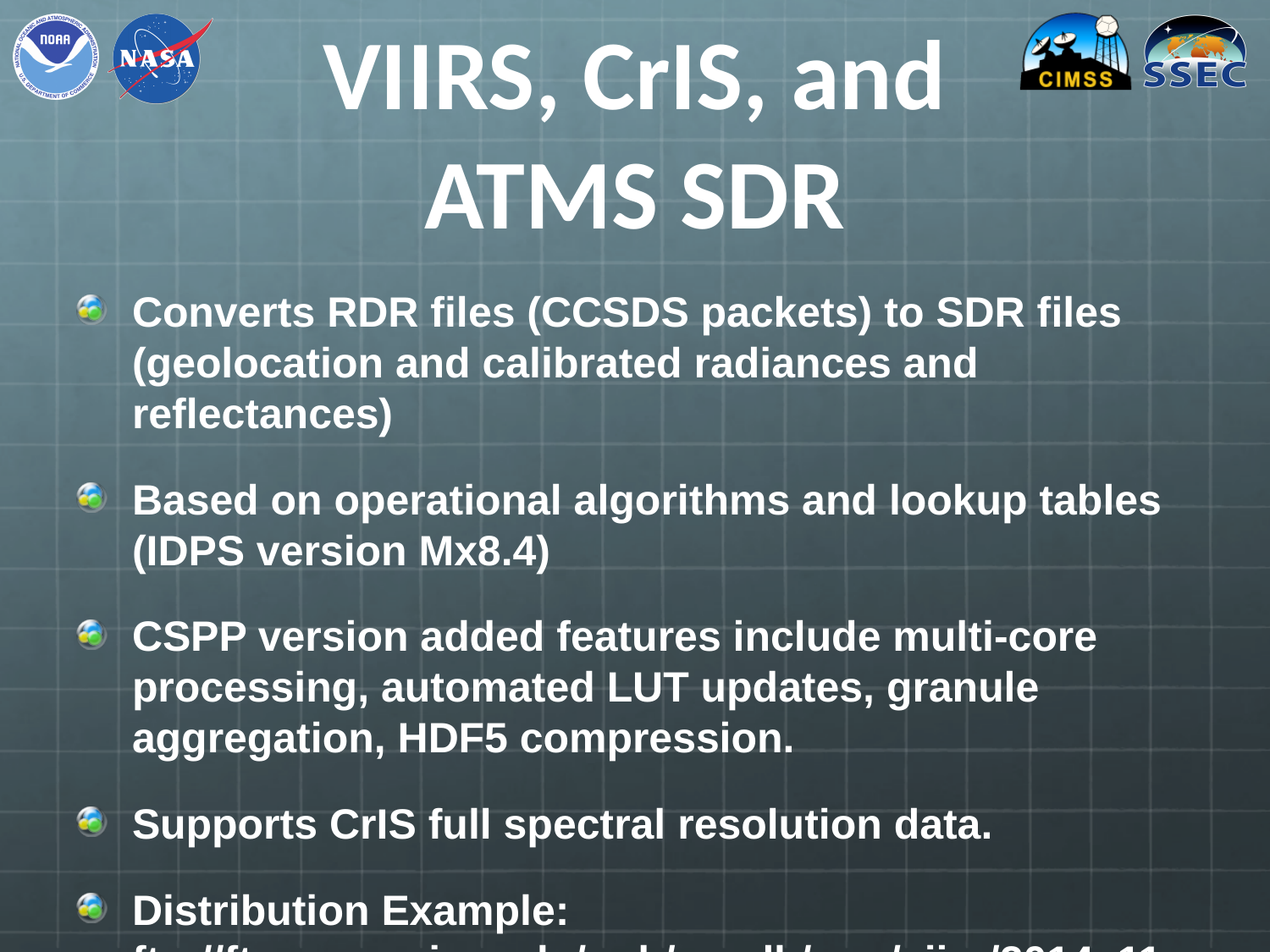

# VIIRS, CrIS, and ATMS SDR
Converts RDR files (CCSDS packets) to SDR files (geolocation and calibrated radiances and reflectances)
Based on operational algorithms and lookup tables (IDPS version Mx8.4)
CSPP version added features include multi-core processing, automated LUT updates, granule aggregation, HDF5 compression.
Supports CrIS full spectral resolution data.
Distribution Example:  ftp://ftp.ssec.wisc.edu/pub/eosdb/npp/viirs/2014_11_17_321_1658/sdr/